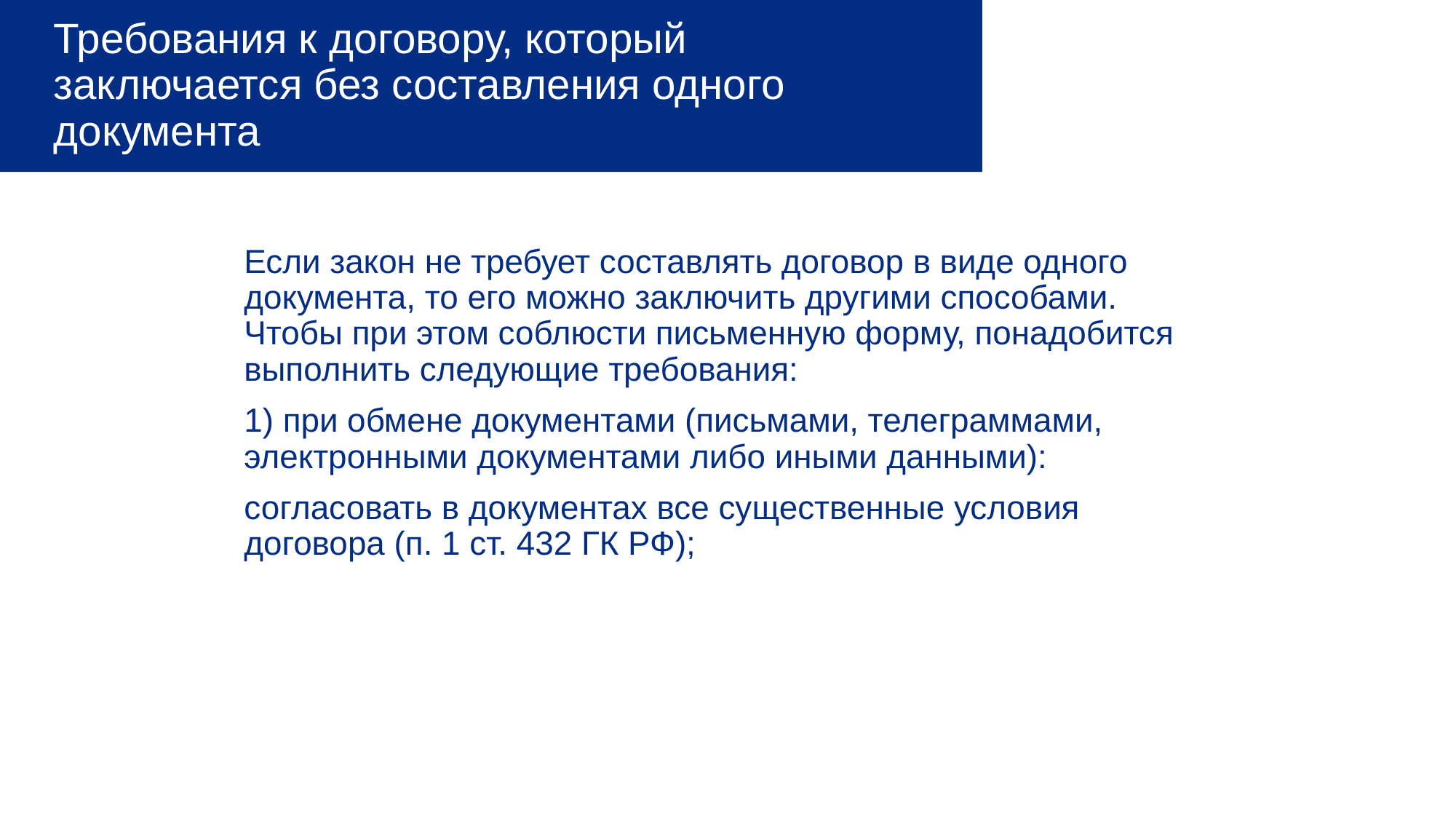

# Требования к договору, который заключается без составления одного документа
Если закон не требует составлять договор в виде одного документа, то его можно заключить другими способами. Чтобы при этом соблюсти письменную форму, понадобится выполнить следующие требования:
1) при обмене документами (письмами, телеграммами, электронными документами либо иными данными):
согласовать в документах все существенные условия договора (п. 1 ст. 432 ГК РФ);